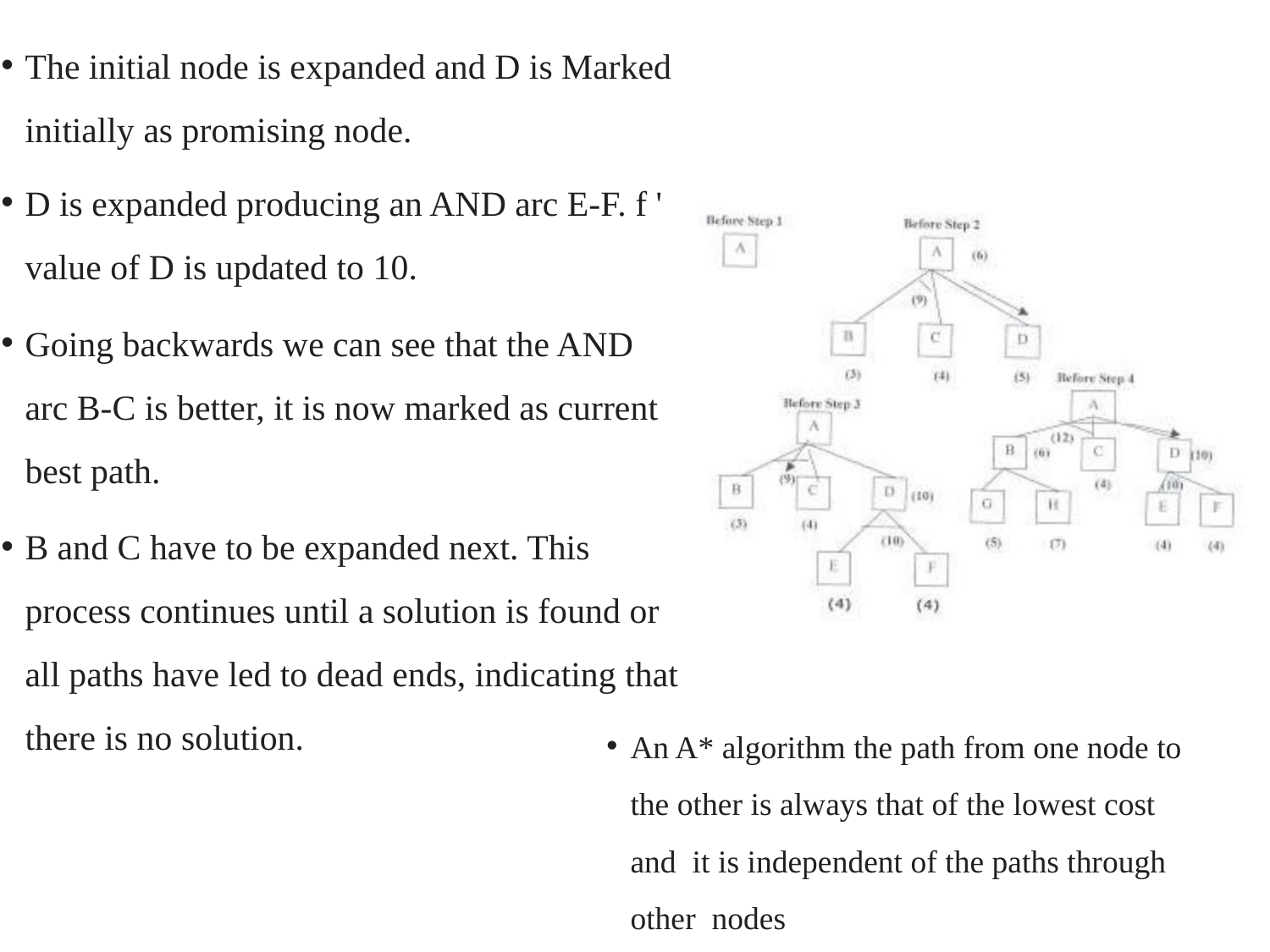

The initial node is expanded and D is Marked initially as promising node.
D is expanded producing an AND arc E-F. f ' value of D is updated to 10.
Going backwards we can see that the AND  arc B-C is better, it is now marked as current  best path.
B and C have to be expanded next. This  process continues until a solution is found or  all paths have led to dead ends, indicating that  there is no solution.

An A* algorithm the path from one node to  the other is always that of the lowest cost and  it is independent of the paths through other  nodes